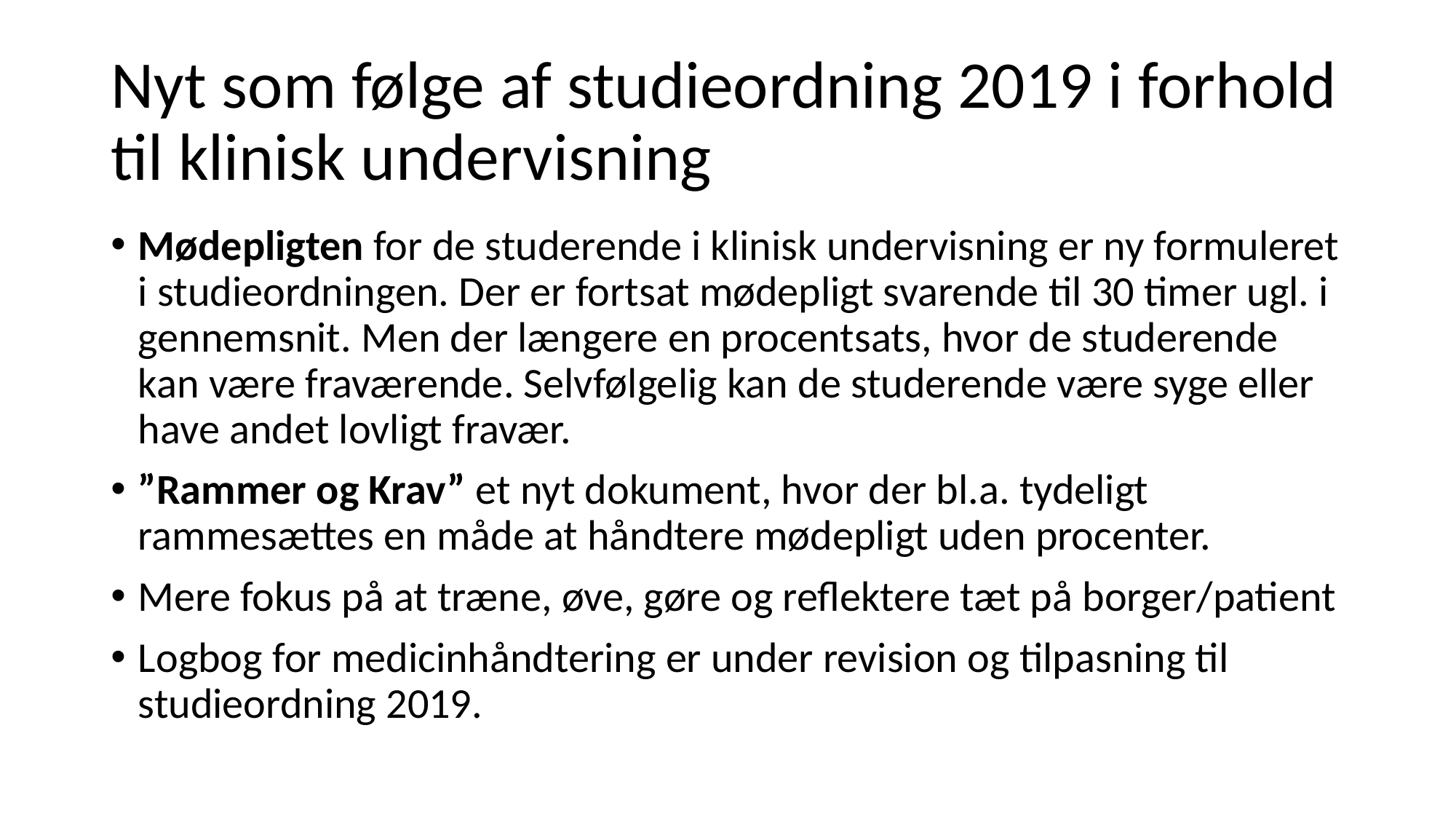

# Nyt som følge af studieordning 2019 i forhold til klinisk undervisning
Mødepligten for de studerende i klinisk undervisning er ny formuleret i studieordningen. Der er fortsat mødepligt svarende til 30 timer ugl. i gennemsnit. Men der længere en procentsats, hvor de studerende kan være fraværende. Selvfølgelig kan de studerende være syge eller have andet lovligt fravær.
”Rammer og Krav” et nyt dokument, hvor der bl.a. tydeligt rammesættes en måde at håndtere mødepligt uden procenter.
Mere fokus på at træne, øve, gøre og reflektere tæt på borger/patient
Logbog for medicinhåndtering er under revision og tilpasning til studieordning 2019.